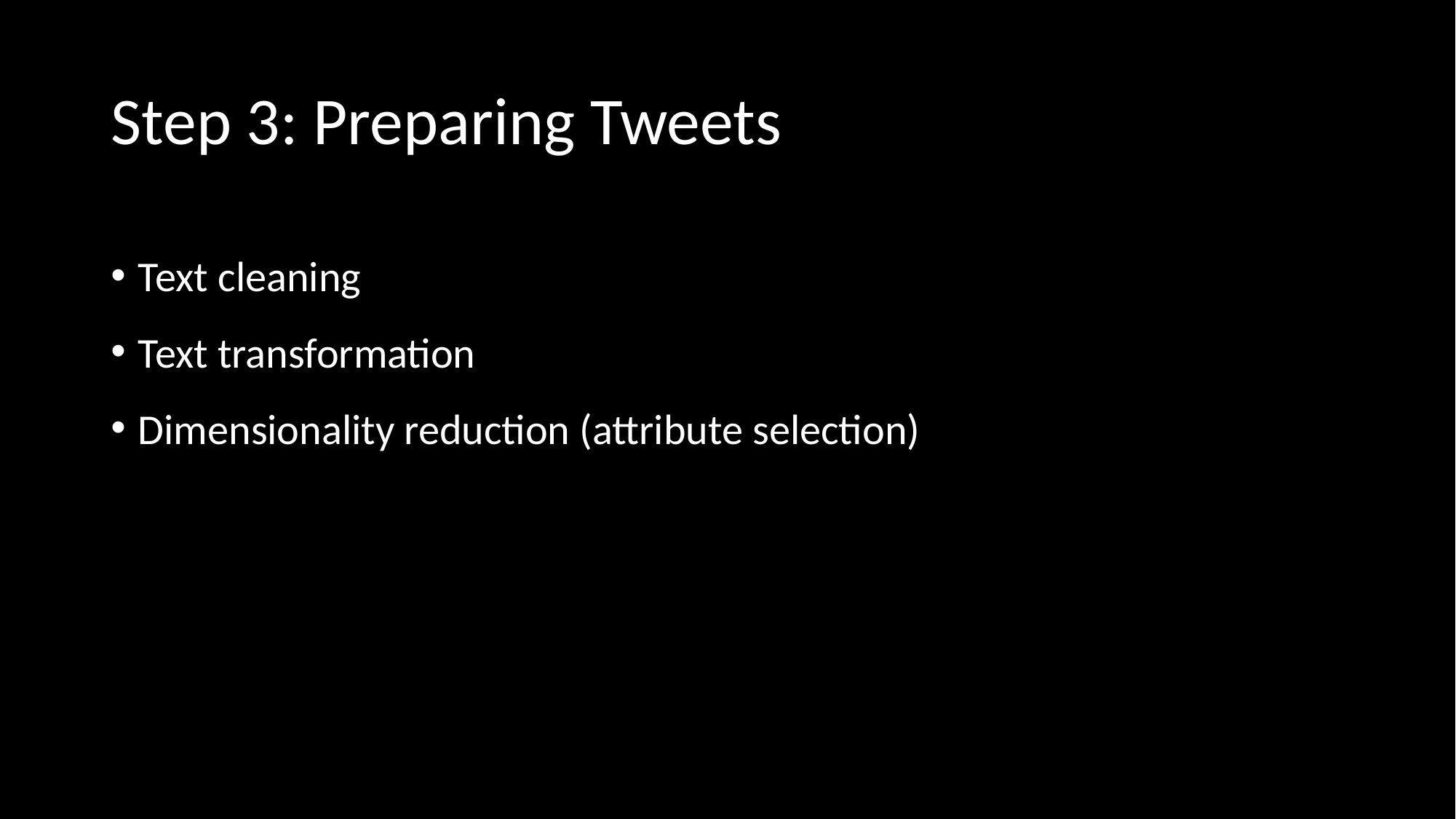

# Step 3: Preparing Tweets
Text cleaning
Text transformation
Dimensionality reduction (attribute selection)